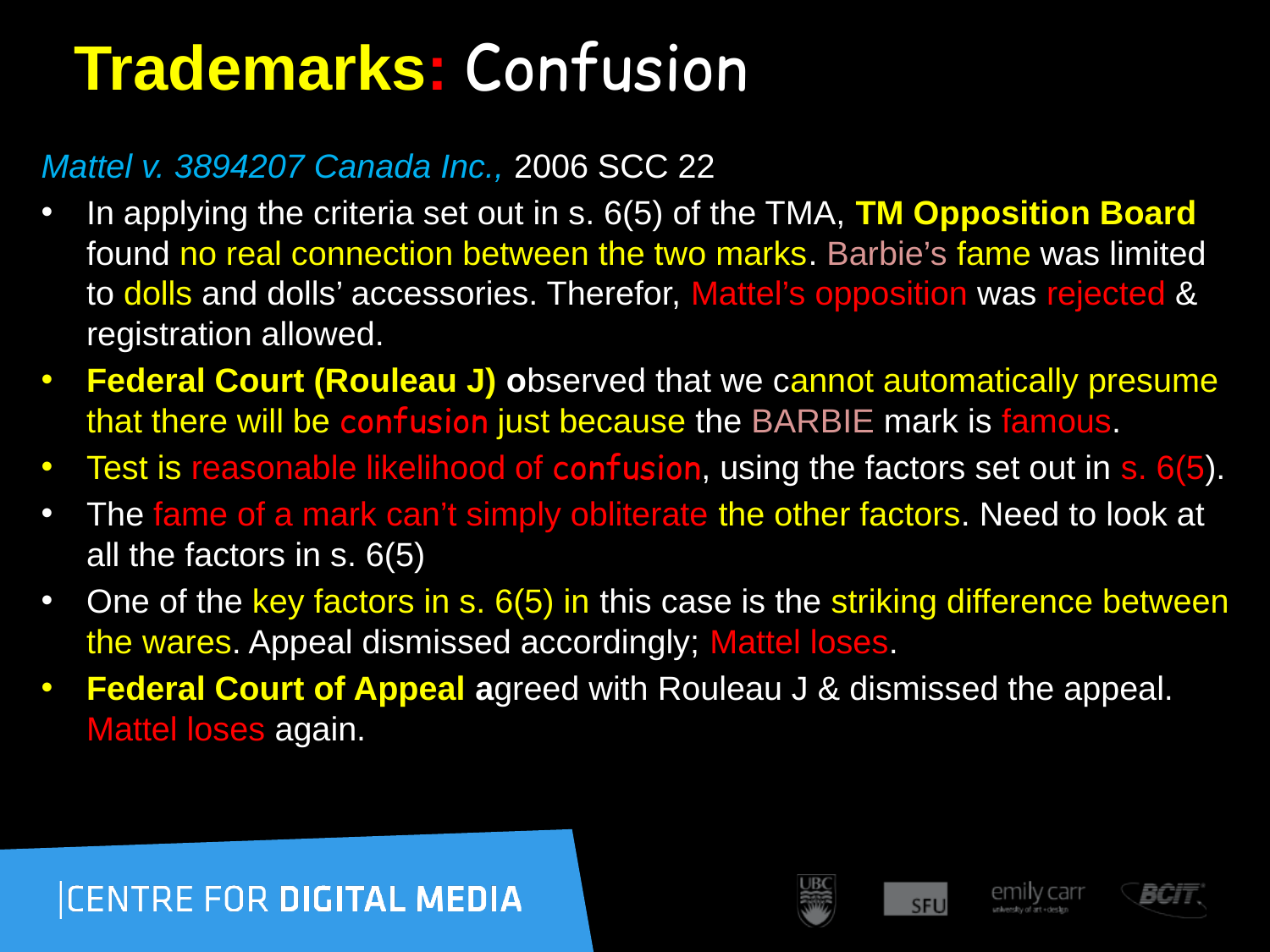

30
# Trademarks: Confusion
Mattel v. 3894207 Canada Inc., 2006 SCC 22
In applying the criteria set out in s. 6(5) of the TMA, TM Opposition Board found no real connection between the two marks. Barbie’s fame was limited to dolls and dolls’ accessories. Therefor, Mattel’s opposition was rejected & registration allowed.
Federal Court (Rouleau J) observed that we cannot automatically presume that there will be confusion just because the BARBIE mark is famous.
Test is reasonable likelihood of confusion, using the factors set out in s. 6(5).
The fame of a mark can’t simply obliterate the other factors. Need to look at all the factors in s. 6(5)
One of the key factors in s. 6(5) in this case is the striking difference between the wares. Appeal dismissed accordingly; Mattel loses.
Federal Court of Appeal agreed with Rouleau J & dismissed the appeal. Mattel loses again.